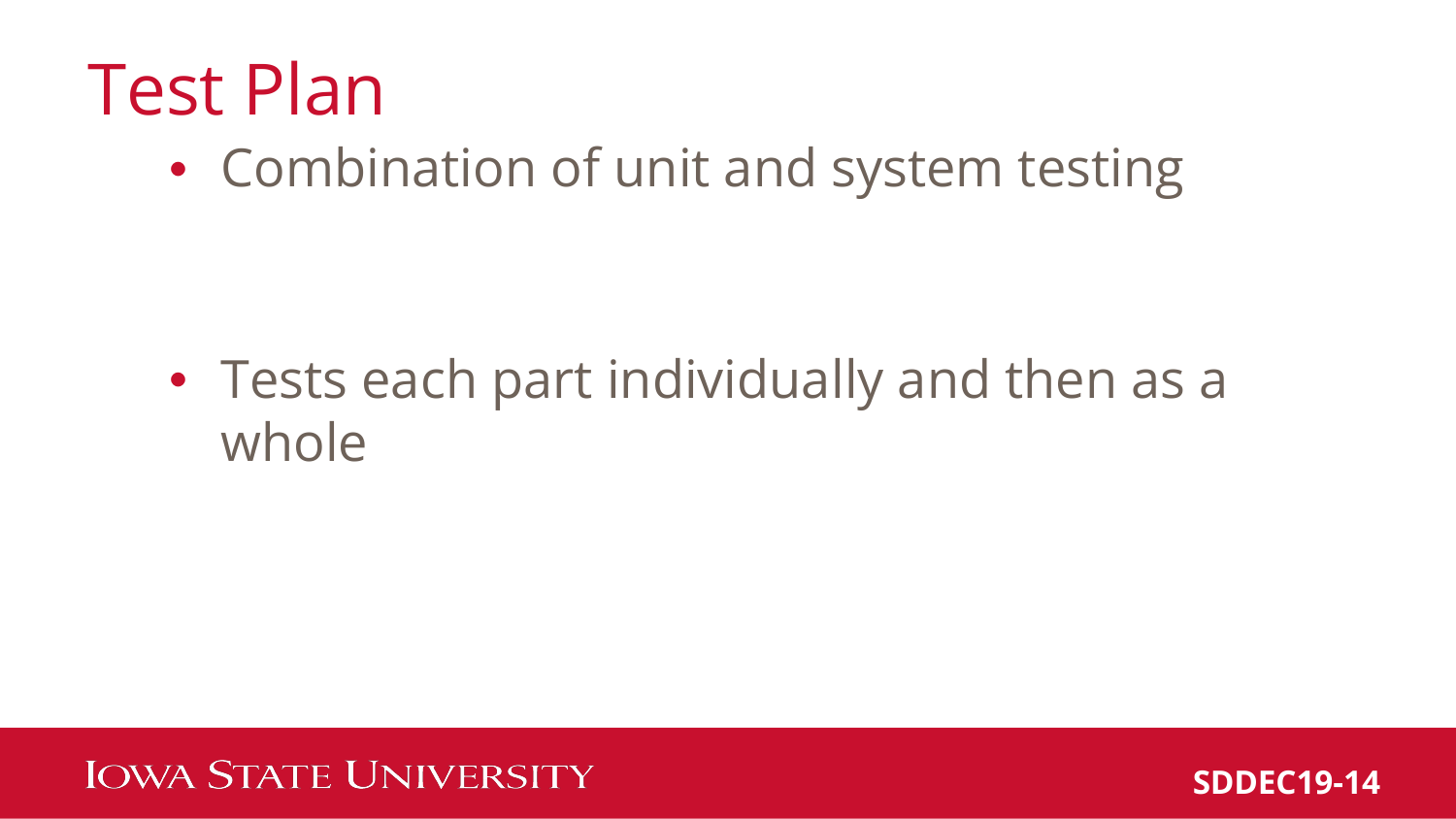

# Test Plan
Combination of unit and system testing

Tests each part individually and then as a whole
SDDEC19-14